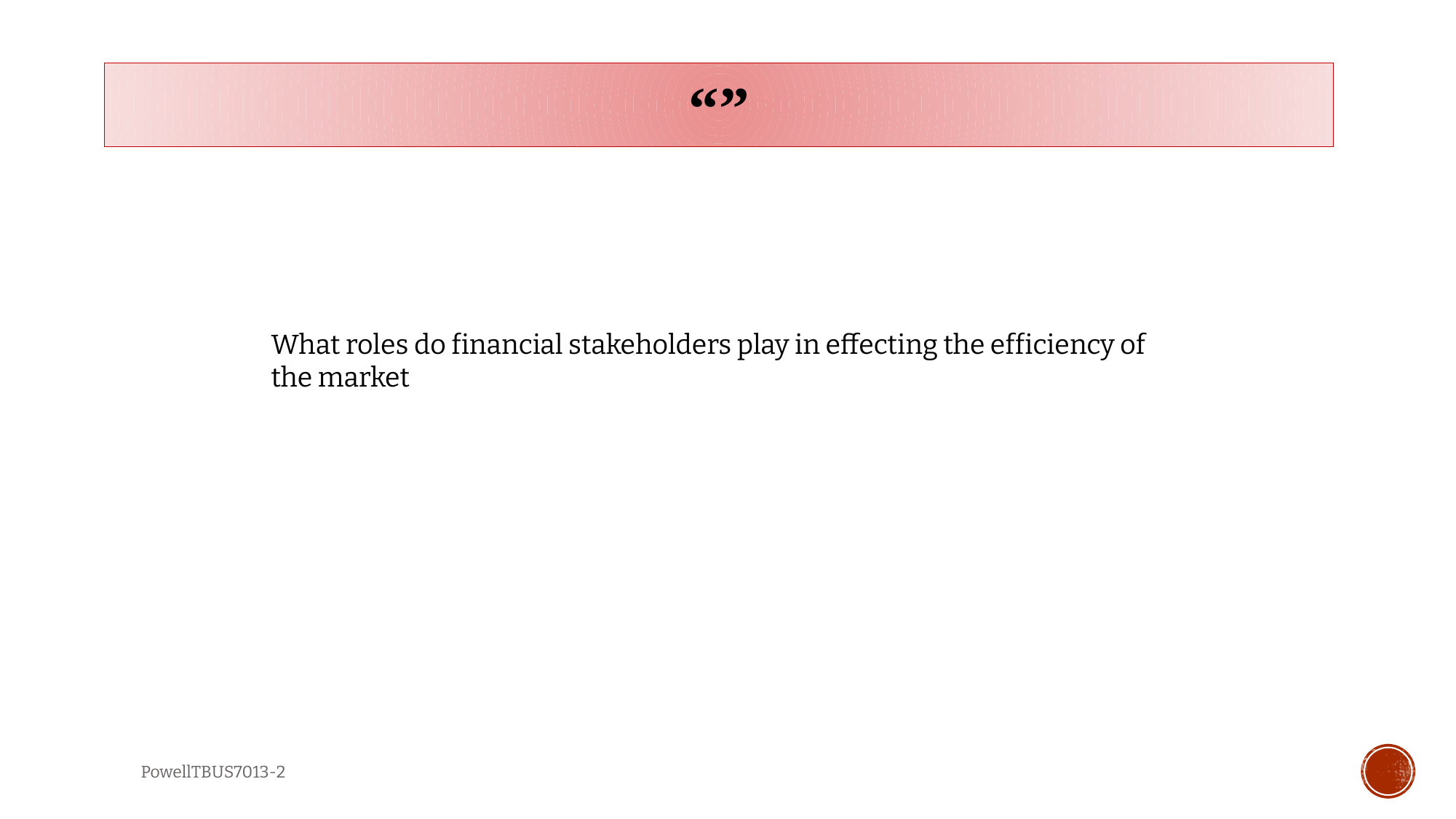

“”

What roles do financial stakeholders play in effecting the efficiency of the market
#
PowellTBUS7013-2